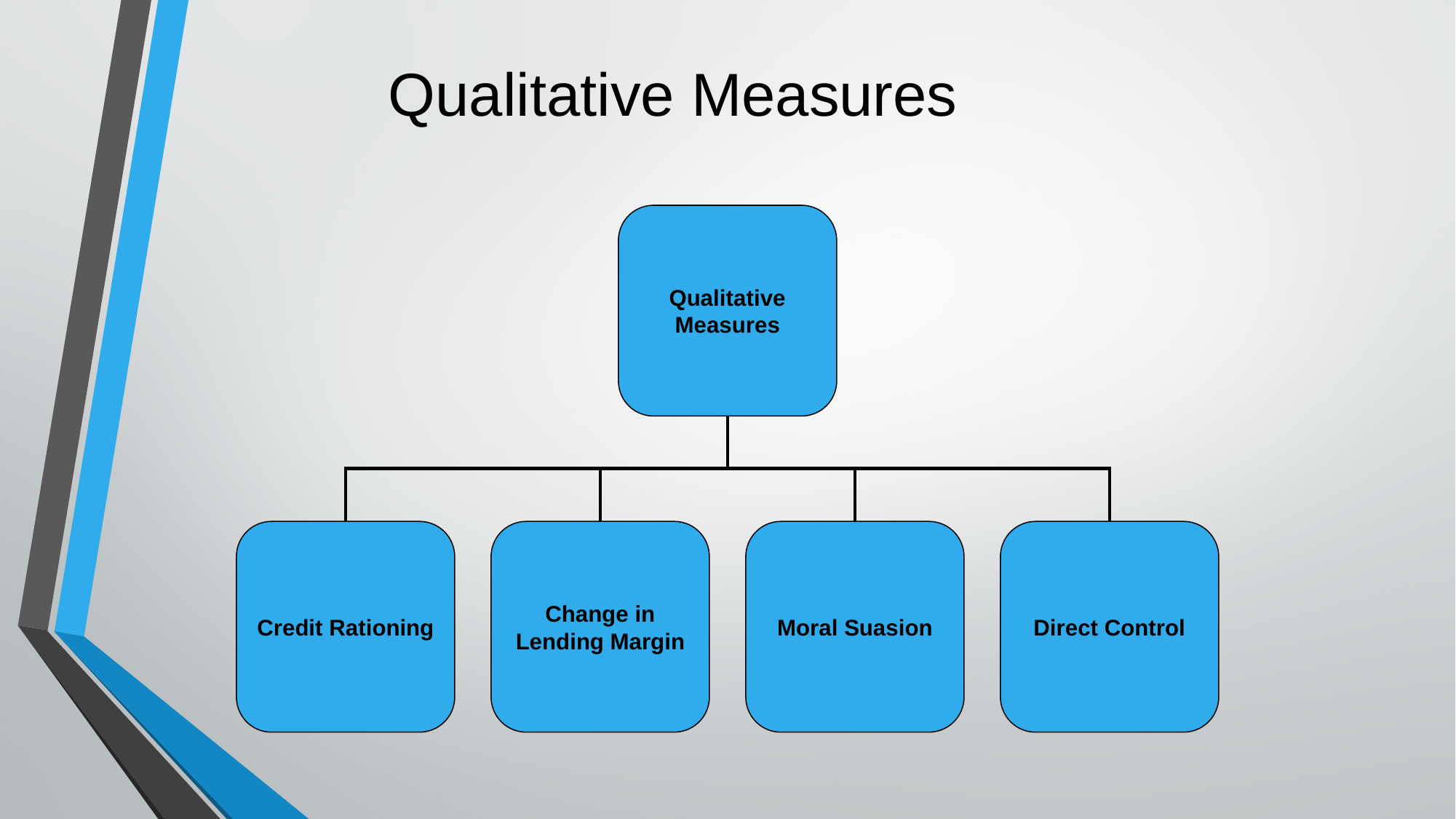

# Qualitative Measures
Qualitative
Measures
Credit Rationing
Change in
Lending Margin
Moral Suasion
Direct Control